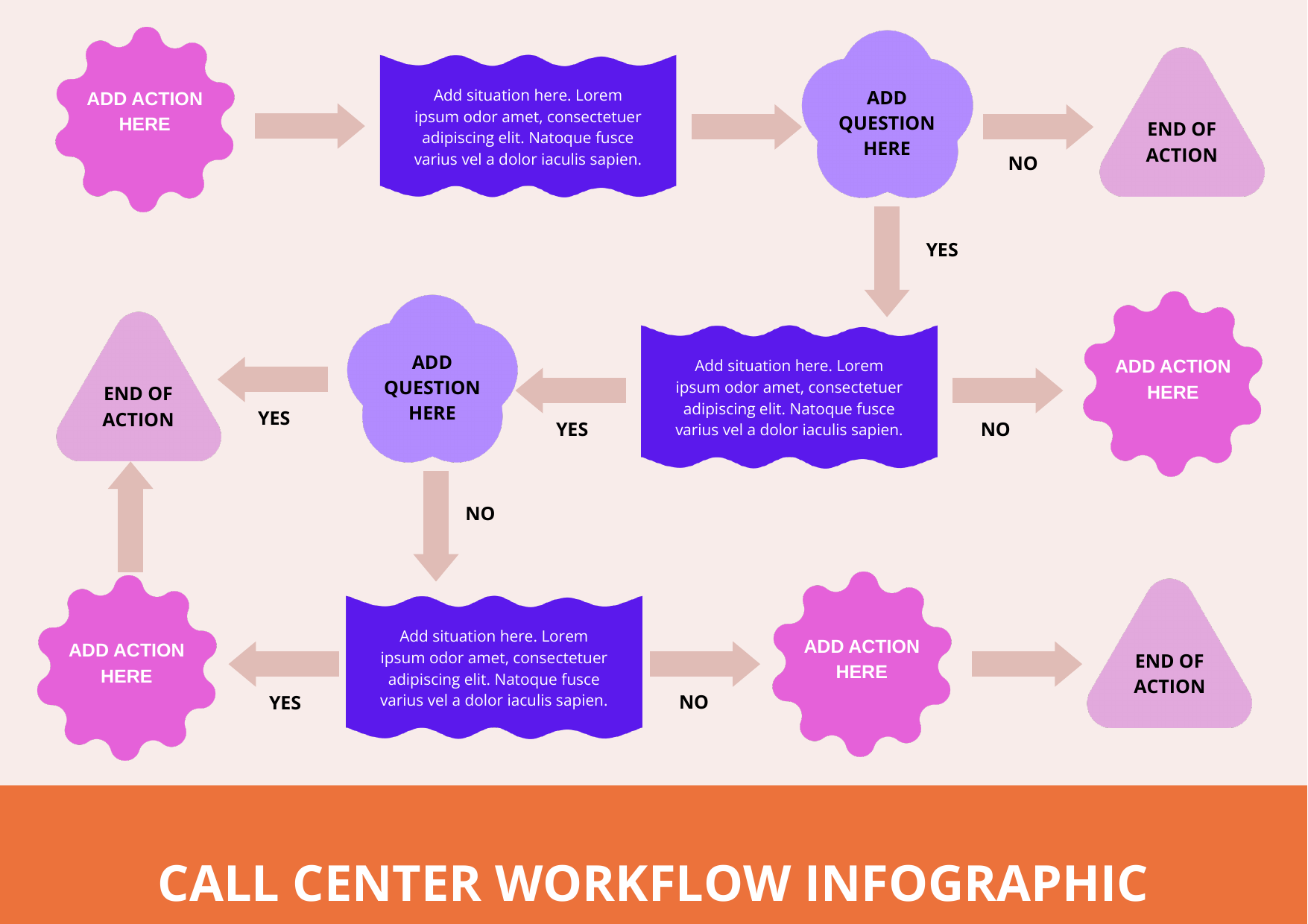

ADD QUESTION HERE
Add situation here. Lorem ipsum odor amet, consectetuer adipiscing elit. Natoque fusce varius vel a dolor iaculis sapien.
ADD ACTION HERE

END OF ACTION
NO
YES

ADD QUESTION HERE
ADD ACTION HERE
Add situation here. Lorem ipsum odor amet, consectetuer adipiscing elit. Natoque fusce varius vel a dolor iaculis sapien.

END OF ACTION
YES
YES
NO

NO

Add situation here. Lorem ipsum odor amet, consectetuer adipiscing elit. Natoque fusce varius vel a dolor iaculis sapien.
ADD ACTION HERE
ADD ACTION HERE

END OF ACTION
NO
YES

CALL CENTER WORKFLOW INFOGRAPHIC